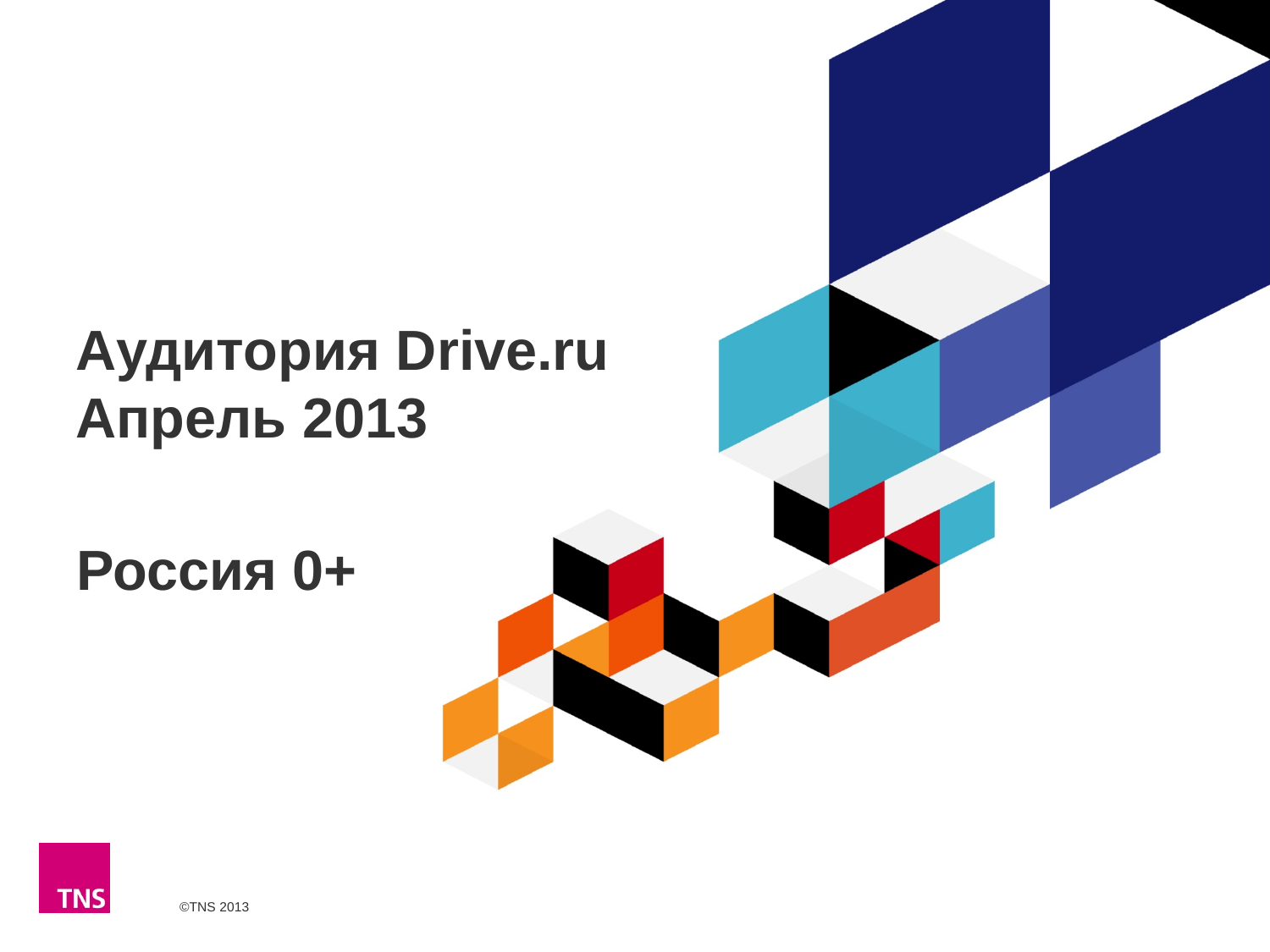

# Аудитория Drive.ru Апрель 2013
Россия 0+